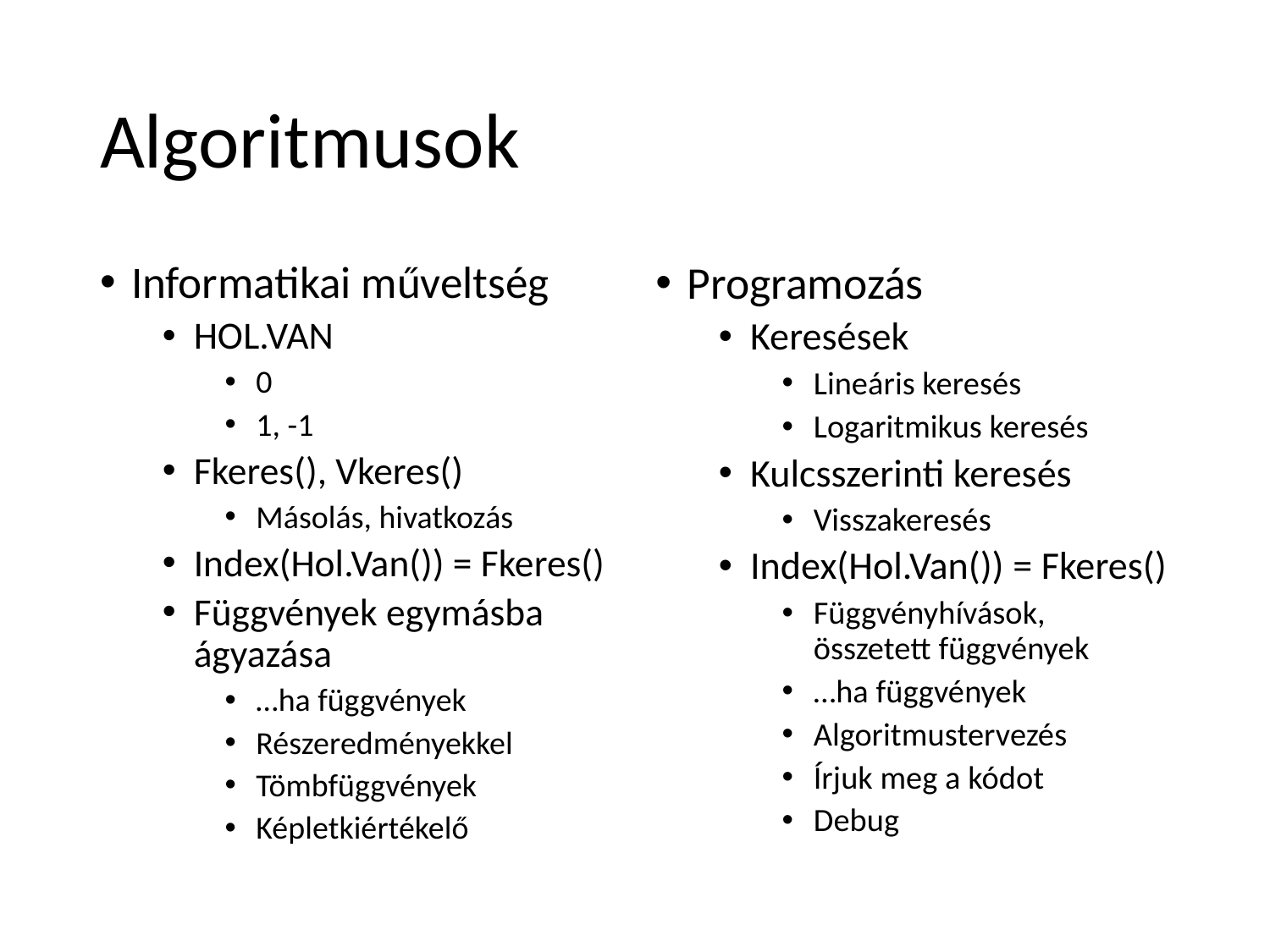

# Algoritmusok
Informatikai műveltség
HOL.VAN
0
1, -1
Fkeres(), Vkeres()
Másolás, hivatkozás
Index(Hol.Van()) = Fkeres()
Függvények egymásba ágyazása
…ha függvények
Részeredményekkel
Tömbfüggvények
Képletkiértékelő

Programozás
Keresések
Lineáris keresés
Logaritmikus keresés
Kulcsszerinti keresés
Visszakeresés
Index(Hol.Van()) = Fkeres()
Függvényhívások, összetett függvények
…ha függvények
Algoritmustervezés
Írjuk meg a kódot
Debug